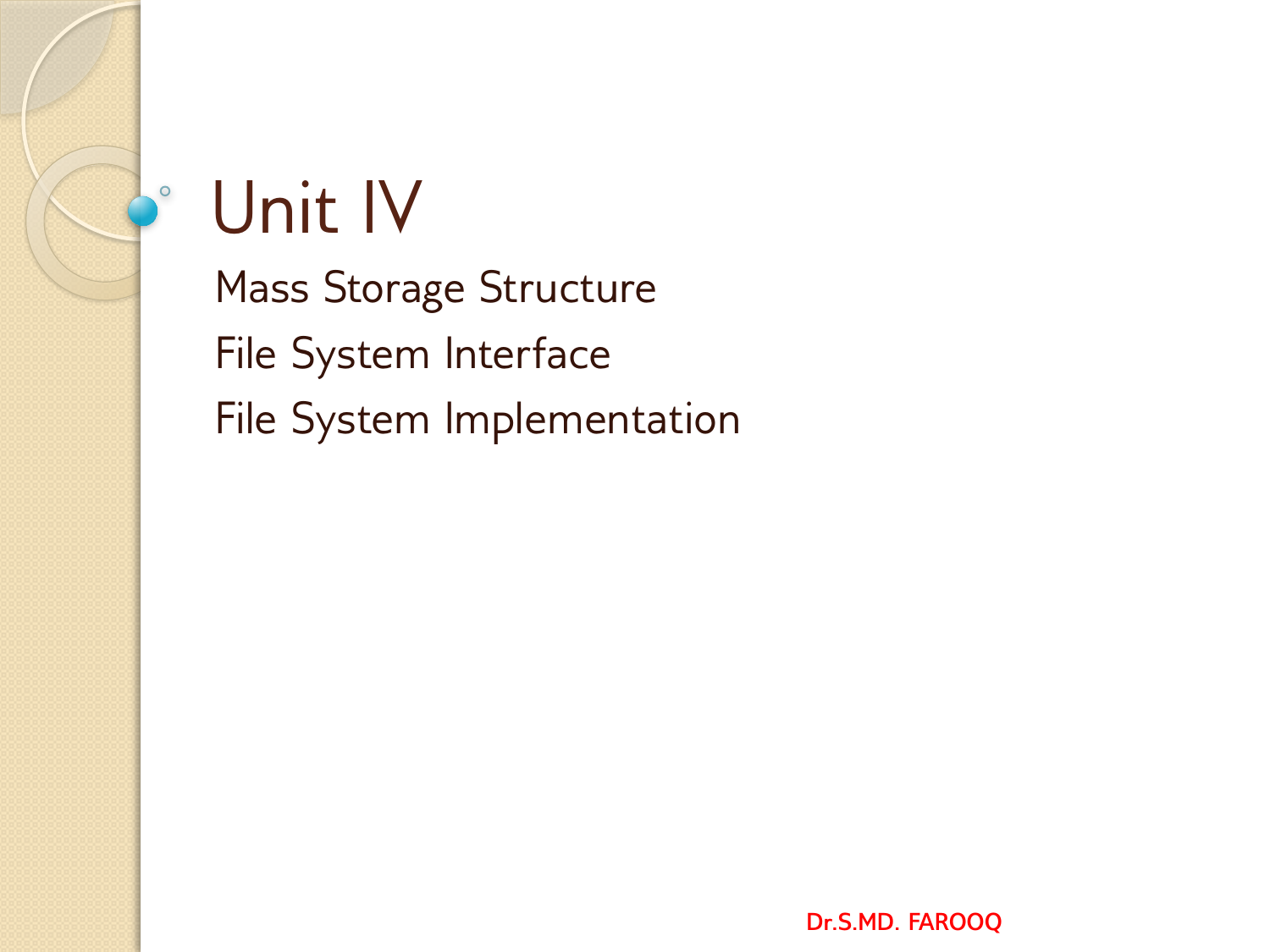

# Unit IV
Mass Storage Structure
File System Interface
File System Implementation
Dr.S.MD. FAROOQ